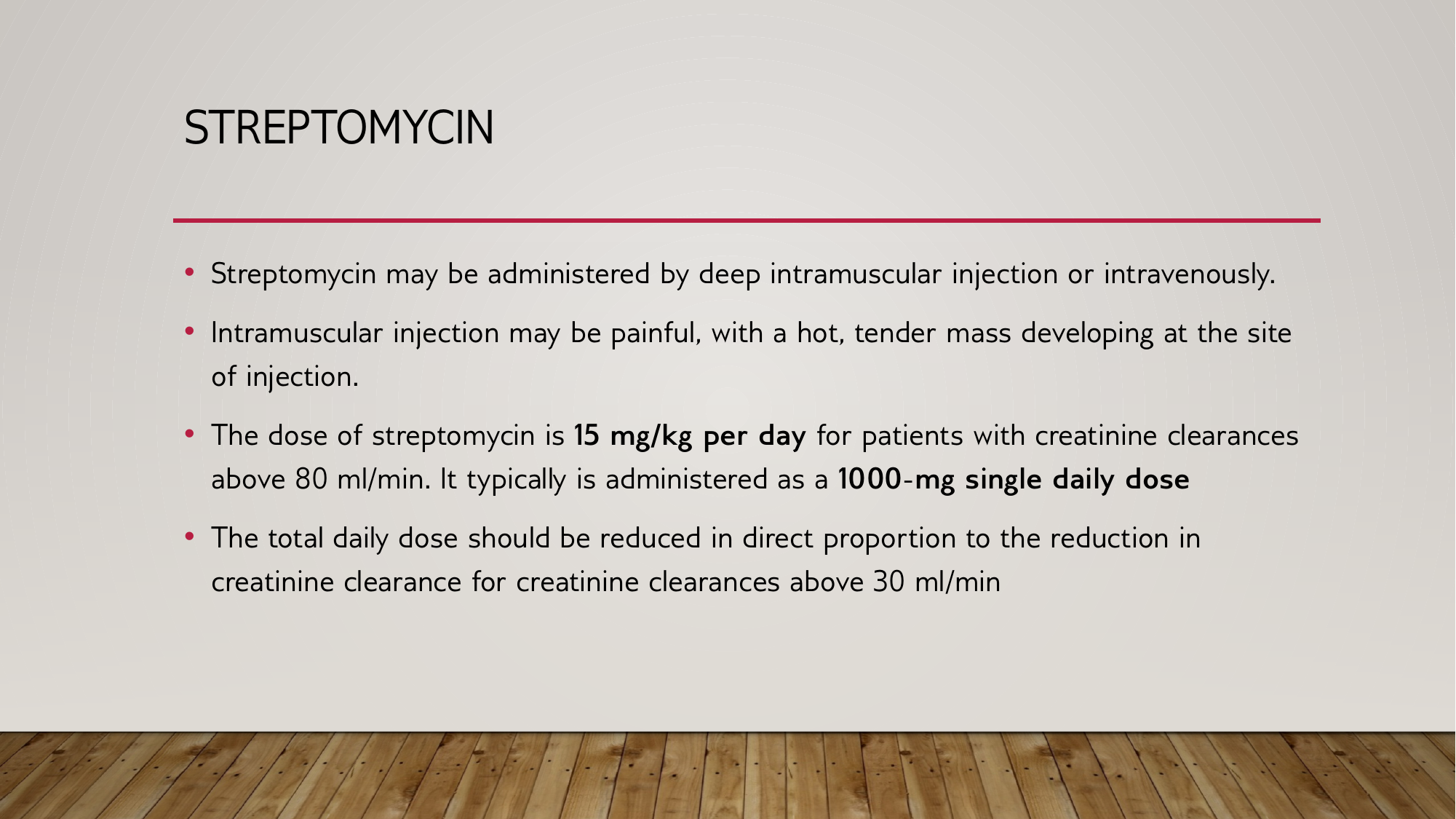

# STREPTOMYCIN
Streptomycin may be administered by deep intramuscular injection or intravenously.
Intramuscular injection may be painful, with a hot, tender mass developing at the site of injection.
The dose of streptomycin is 15 mg/kg per day for patients with creatinine clearances above 80 ml/min. It typically is administered as a 1000-mg single daily dose
The total daily dose should be reduced in direct proportion to the reduction in creatinine clearance for creatinine clearances above 30 ml/min